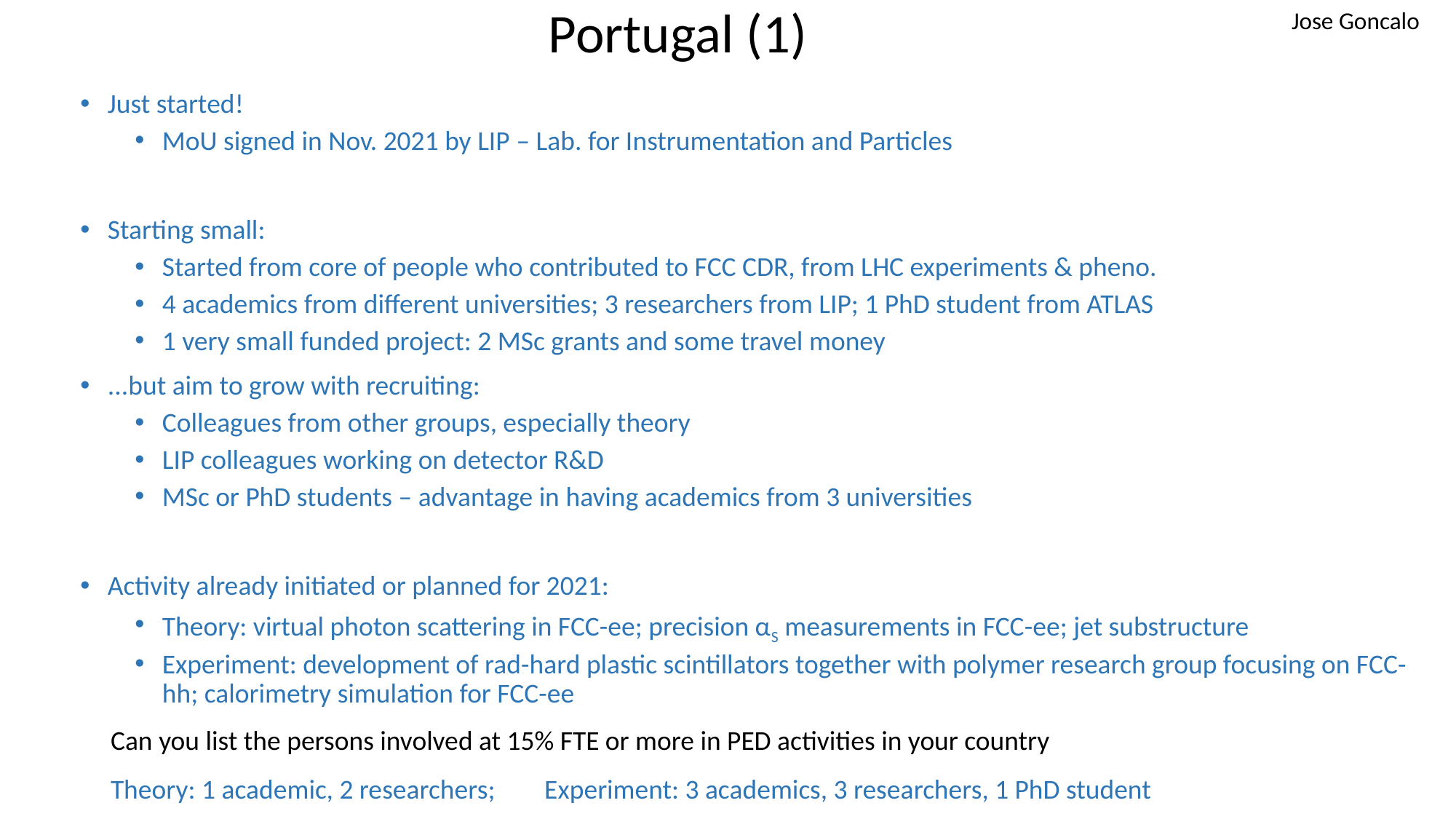

Jose Goncalo
# Portugal (1)
Just started!
MoU signed in Nov. 2021 by LIP – Lab. for Instrumentation and Particles

Starting small:
Started from core of people who contributed to FCC CDR, from LHC experiments & pheno.
4 academics from different universities; 3 researchers from LIP; 1 PhD student from ATLAS
1 very small funded project: 2 MSc grants and some travel money
...but aim to grow with recruiting:
Colleagues from other groups, especially theory
LIP colleagues working on detector R&D
MSc or PhD students – advantage in having academics from 3 universities

Activity already initiated or planned for 2021:
Theory: virtual photon scattering in FCC-ee; precision αS measurements in FCC-ee; jet substructure
Experiment: development of rad-hard plastic scintillators together with polymer research group focusing on FCC-hh; calorimetry simulation for FCC-ee

Can you list the persons involved at 15% FTE or more in PED activities in your country
Theory: 1 academic, 2 researchers;        Experiment: 3 academics, 3 researchers, 1 PhD student